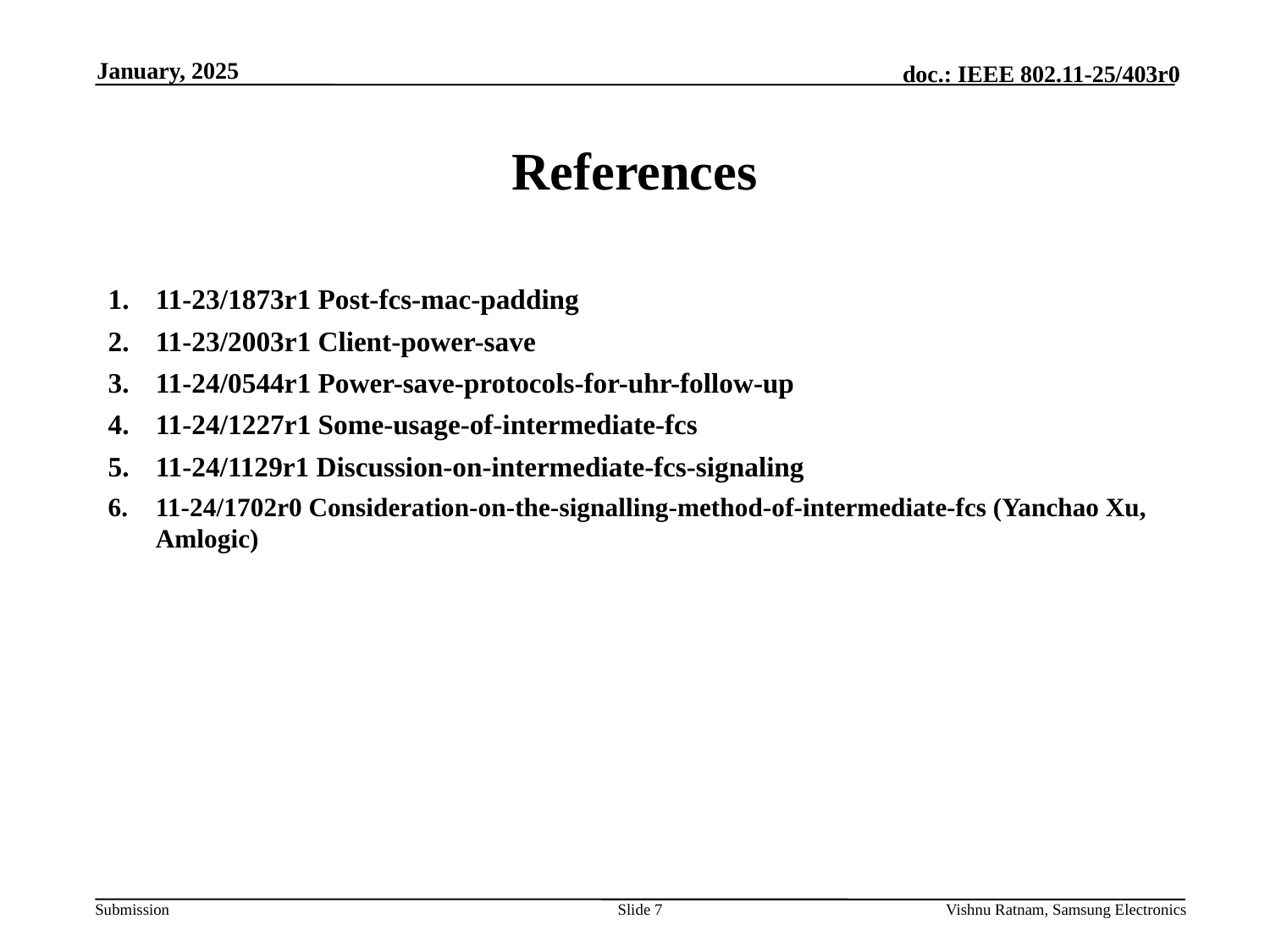

January, 2025
# References
11-23/1873r1 Post-fcs-mac-padding
11-23/2003r1 Client-power-save
11-24/0544r1 Power-save-protocols-for-uhr-follow-up
11-24/1227r1 Some-usage-of-intermediate-fcs
11-24/1129r1 Discussion-on-intermediate-fcs-signaling
11-24/1702r0 Consideration-on-the-signalling-method-of-intermediate-fcs (Yanchao Xu, Amlogic)
Slide 7
Vishnu Ratnam, Samsung Electronics